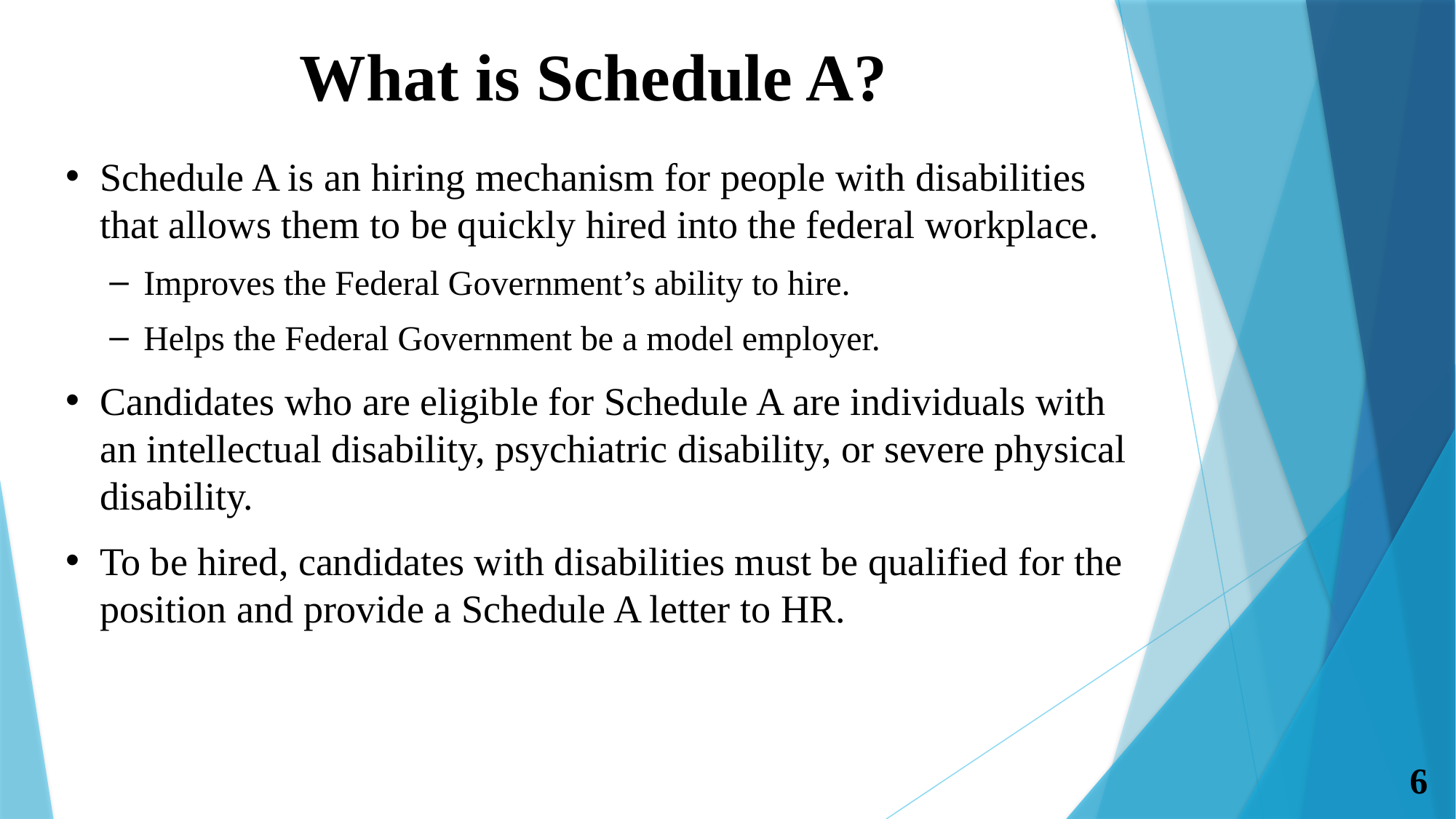

# What is Schedule A?
Schedule A is an hiring mechanism for people with disabilities that allows them to be quickly hired into the federal workplace.
Improves the Federal Government’s ability to hire.
Helps the Federal Government be a model employer.
Candidates who are eligible for Schedule A are individuals with an intellectual disability, psychiatric disability, or severe physical disability.
To be hired, candidates with disabilities must be qualified for the position and provide a Schedule A letter to HR.

6